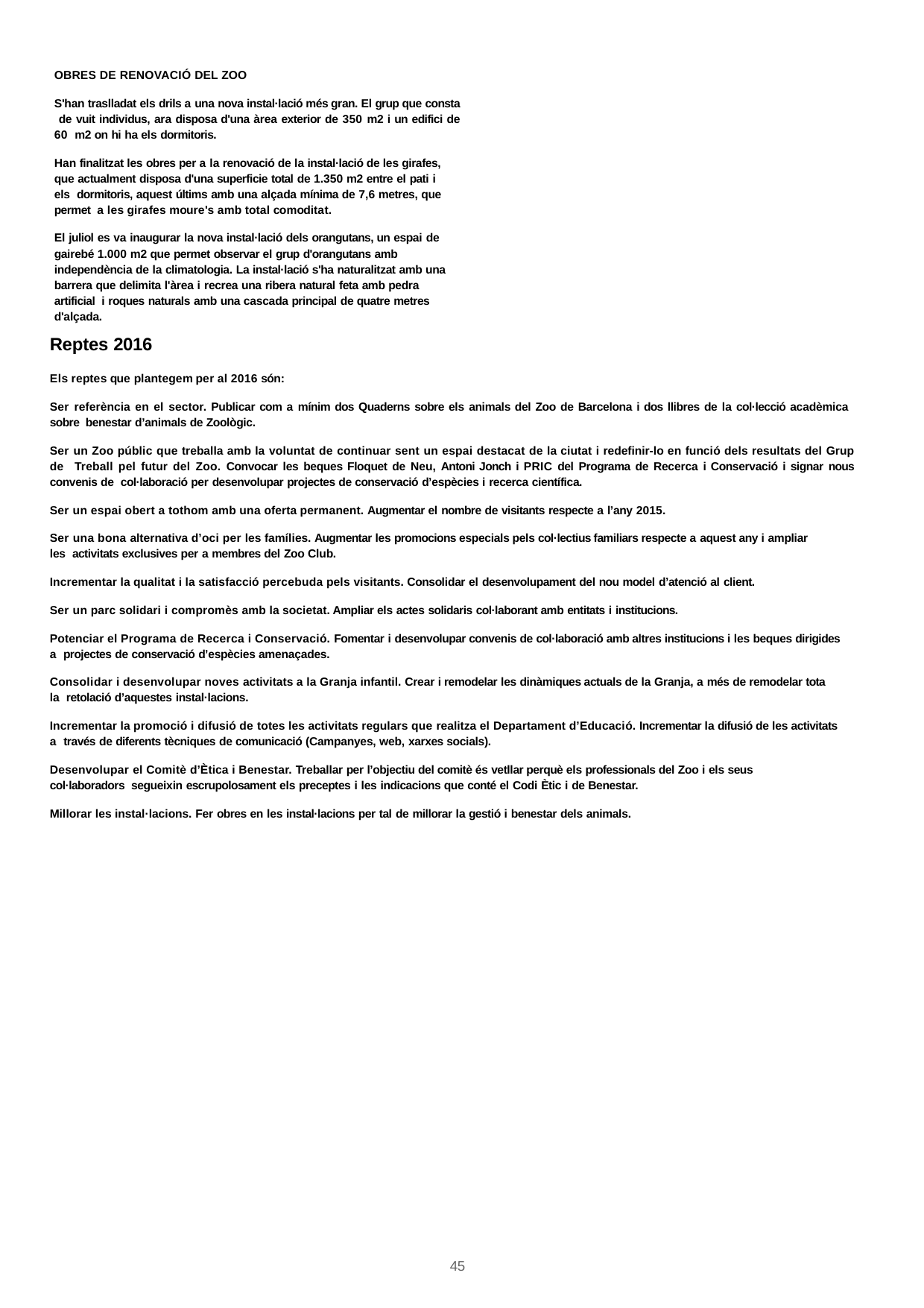

OBRES DE RENOVACIÓ DEL ZOO

S'han traslladat els drils a una nova instal·lació més gran. El grup que consta  de vuit individus, ara disposa d'una àrea exterior de 350 m2 i un edifici de 60  m2 on hi ha els dormitoris.

Han finalitzat les obres per a la renovació de la instal·lació de les girafes,  que actualment disposa d'una superficie total de 1.350 m2 entre el pati i els  dormitoris, aquest últims amb una alçada mínima de 7,6 metres, que permet  a les girafes moure's amb total comoditat.

El juliol es va inaugurar la nova instal·lació dels orangutans, un espai de  gairebé 1.000 m2 que permet observar el grup d'orangutans amb  independència de la climatologia. La instal·lació s'ha naturalitzat amb una  barrera que delimita l'àrea i recrea una ribera natural feta amb pedra artificial  i roques naturals amb una cascada principal de quatre metres d'alçada.
Reptes 2016
Els reptes que plantegem per al 2016 són:

Ser referència en el sector. Publicar com a mínim dos Quaderns sobre els animals del Zoo de Barcelona i dos llibres de la col·lecció acadèmica sobre  benestar d’animals de Zoològic.

Ser un Zoo públic que treballa amb la voluntat de continuar sent un espai destacat de la ciutat i redefinir-lo en funció dels resultats del Grup de  Treball pel futur del Zoo. Convocar les beques Floquet de Neu, Antoni Jonch i PRIC del Programa de Recerca i Conservació i signar nous convenis de  col·laboració per desenvolupar projectes de conservació d’espècies i recerca científica.

Ser un espai obert a tothom amb una oferta permanent. Augmentar el nombre de visitants respecte a l’any 2015.

Ser una bona alternativa d’oci per les famílies. Augmentar les promocions especials pels col·lectius familiars respecte a aquest any i ampliar les  activitats exclusives per a membres del Zoo Club.

Incrementar la qualitat i la satisfacció percebuda pels visitants. Consolidar el desenvolupament del nou model d’atenció al client.

Ser un parc solidari i compromès amb la societat. Ampliar els actes solidaris col·laborant amb entitats i institucions.

Potenciar el Programa de Recerca i Conservació. Fomentar i desenvolupar convenis de col·laboració amb altres institucions i les beques dirigides a  projectes de conservació d’espècies amenaçades.

Consolidar i desenvolupar noves activitats a la Granja infantil. Crear i remodelar les dinàmiques actuals de la Granja, a més de remodelar tota la  retolació d’aquestes instal·lacions.

Incrementar la promoció i difusió de totes les activitats regulars que realitza el Departament d’Educació. Incrementar la difusió de les activitats a  través de diferents tècniques de comunicació (Campanyes, web, xarxes socials).

Desenvolupar el Comitè d’Ètica i Benestar. Treballar per l’objectiu del comitè és vetllar perquè els professionals del Zoo i els seus col·laboradors  segueixin escrupolosament els preceptes i les indicacions que conté el Codi Ètic i de Benestar.

Millorar les instal·lacions. Fer obres en les instal·lacions per tal de millorar la gestió i benestar dels animals.
45